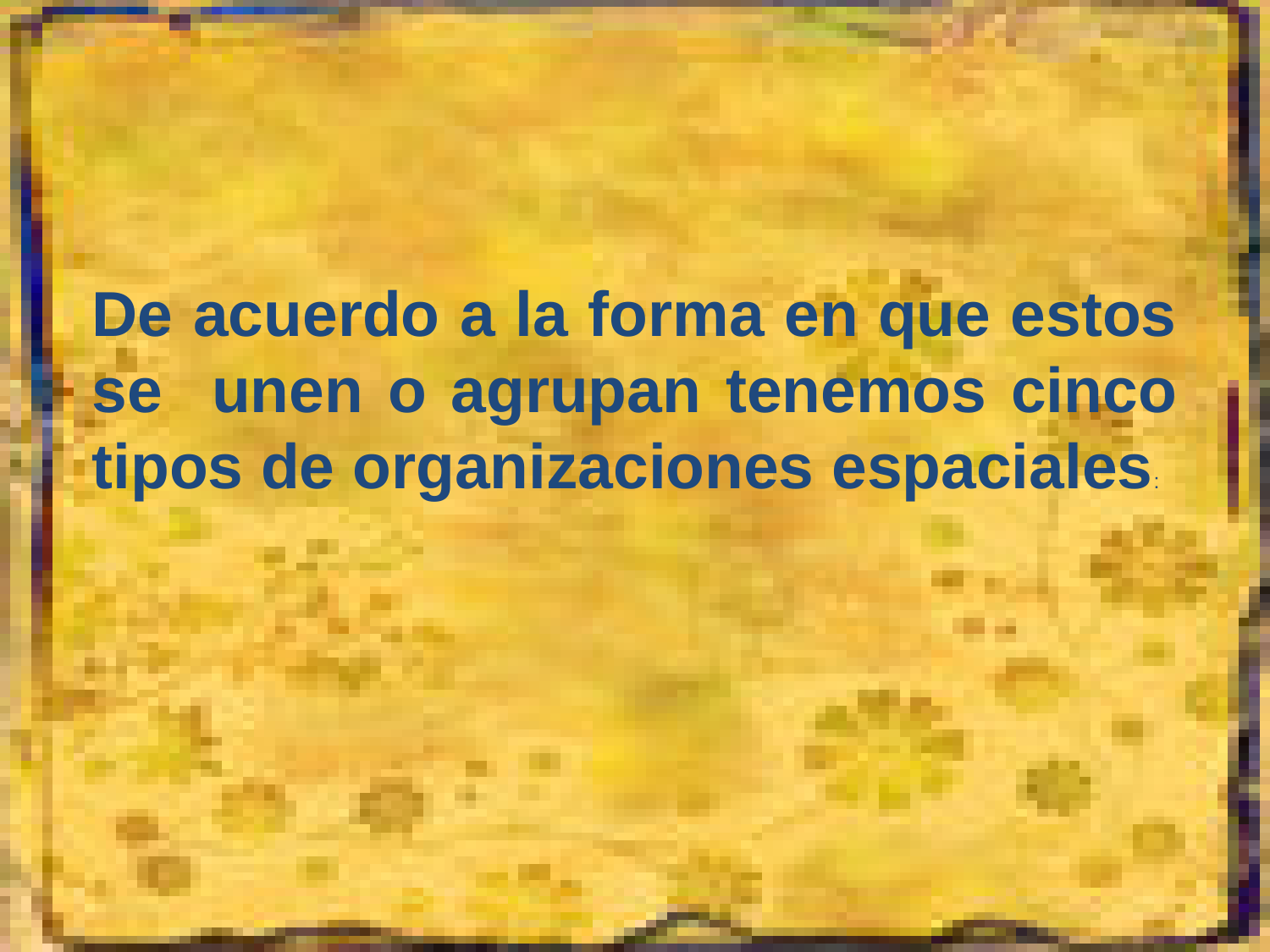

De acuerdo a la forma en que estos se  unen o agrupan tenemos cinco tipos de organizaciones espaciales: